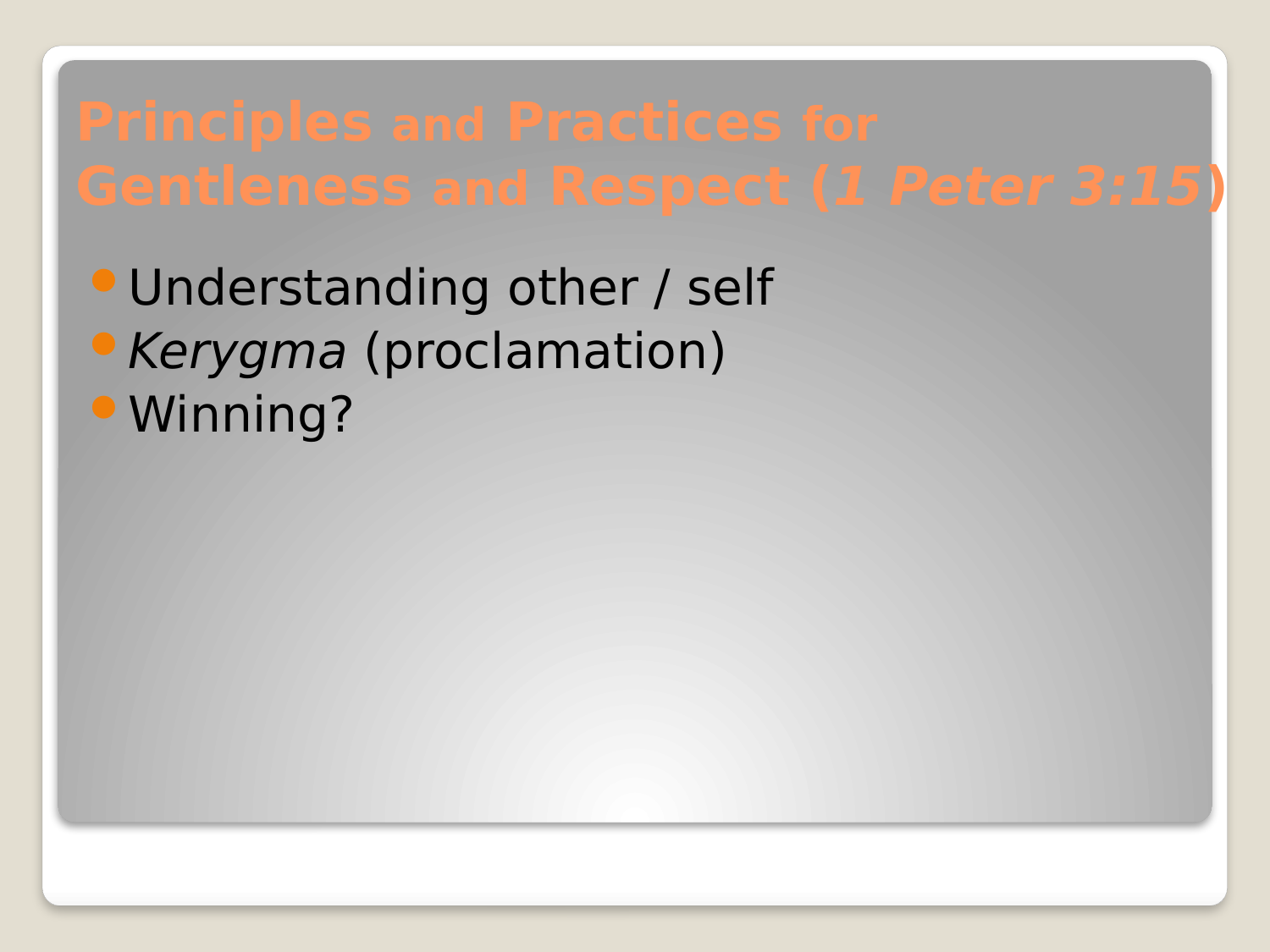

# Principles and Practices for Gentleness and Respect (1 Peter 3:15)
Understanding other / self
Kerygma (proclamation)
Winning?